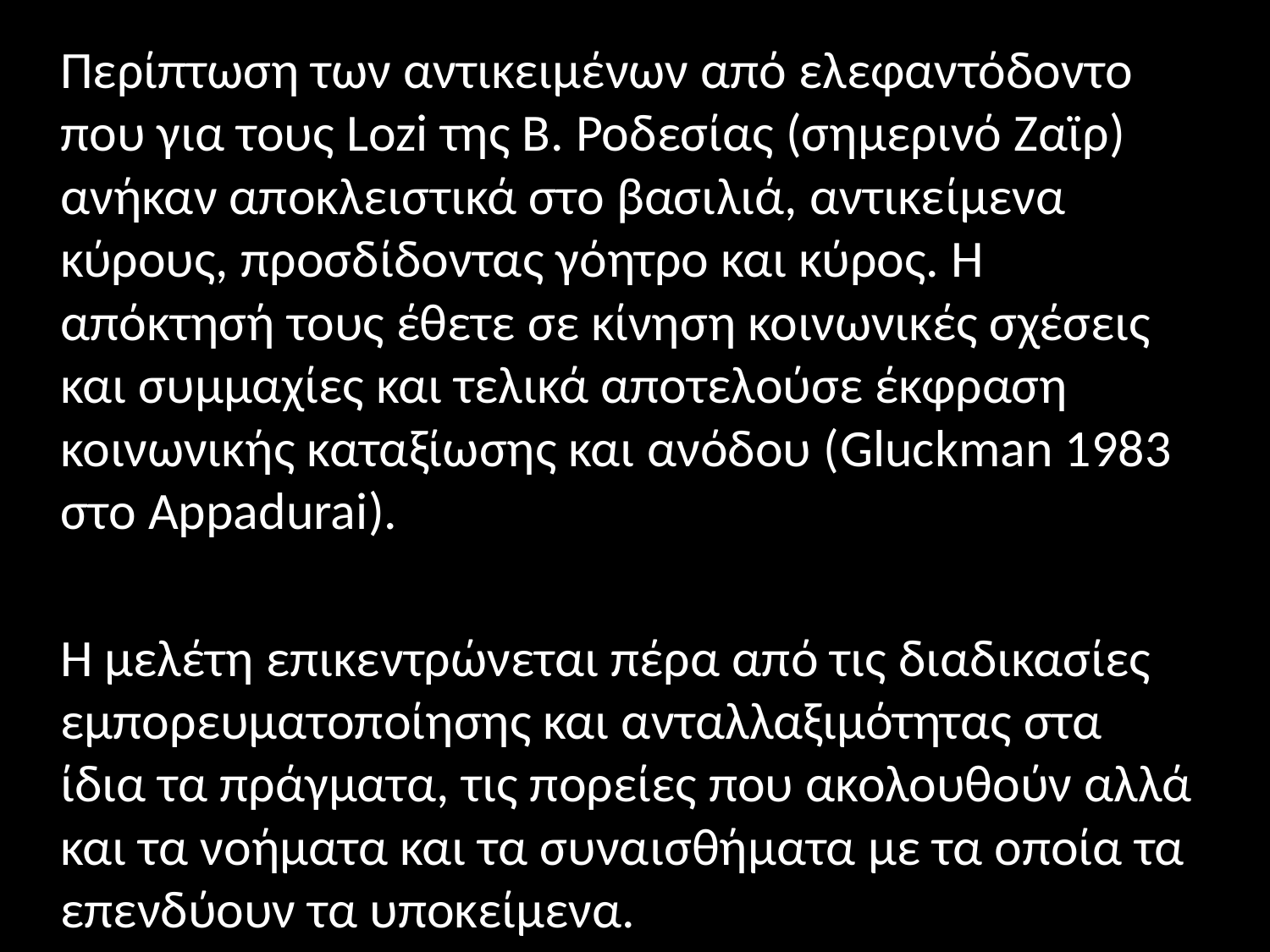

Περίπτωση των αντικειμένων από ελεφαντόδοντο που για τους Lozi της Β. Ροδεσίας (σημερινό Ζαϊρ) ανήκαν αποκλειστικά στο βασιλιά, αντικείμενα κύρους, προσδίδοντας γόητρο και κύρος. Η απόκτησή τους έθετε σε κίνηση κοινωνικές σχέσεις και συμμαχίες και τελικά αποτελούσε έκφραση κοινωνικής καταξίωσης και ανόδου (Gluckman 1983 στο Appadurai).

    Η μελέτη επικεντρώνεται πέρα από τις διαδικασίες εμπορευματοποίησης και ανταλλαξιμότητας στα ίδια τα πράγματα, τις πορείες που ακολουθούν αλλά και τα νοήματα και τα συναισθήματα με τα οποία τα επενδύουν τα υποκείμενα.

#